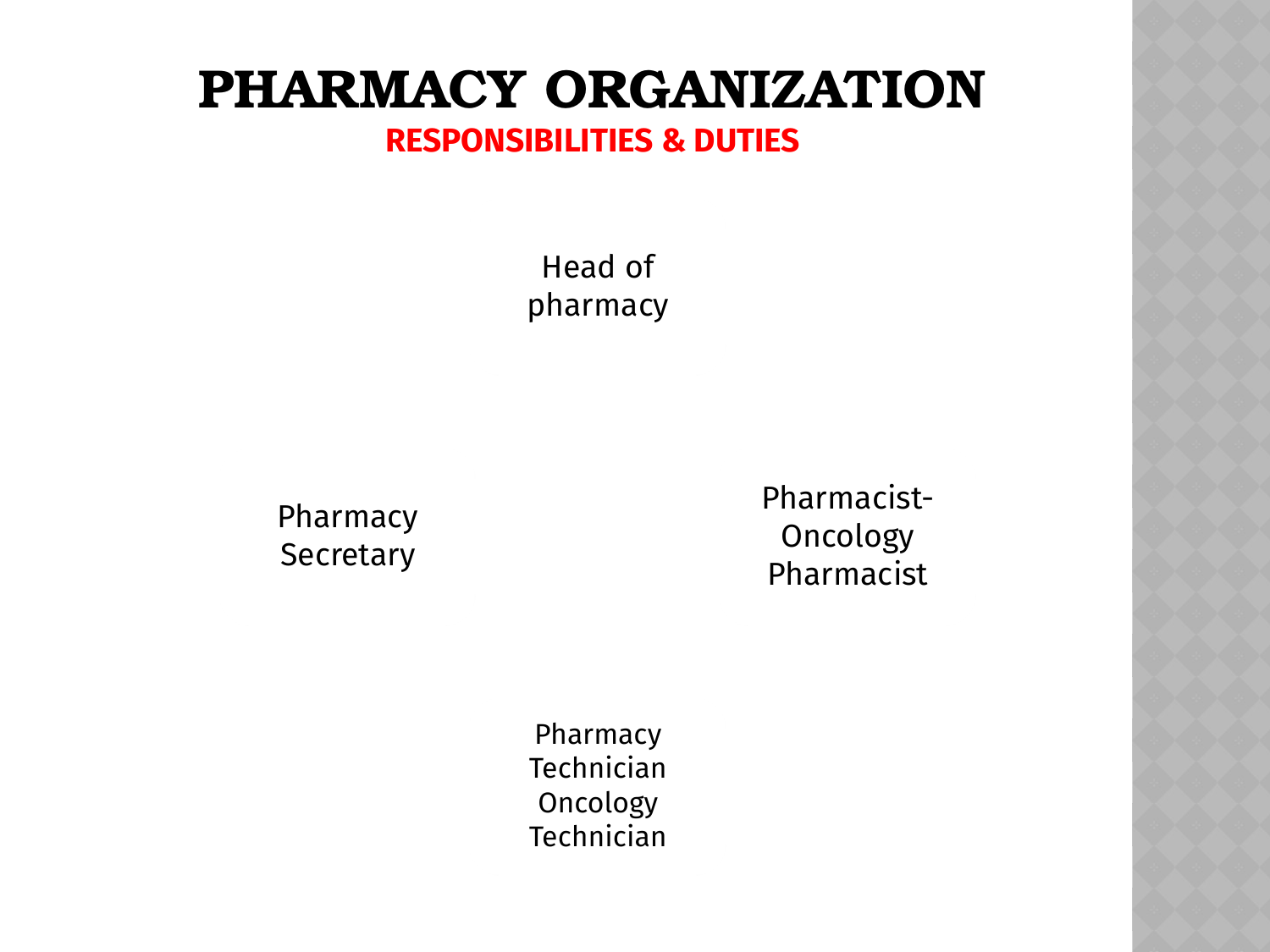

# Pharmacy Organization Responsibilities & Duties
Head of pharmacy
Pharmacist-Oncology Pharmacist
Pharmacy Technician Oncology Technician
Pharmacy Secretary